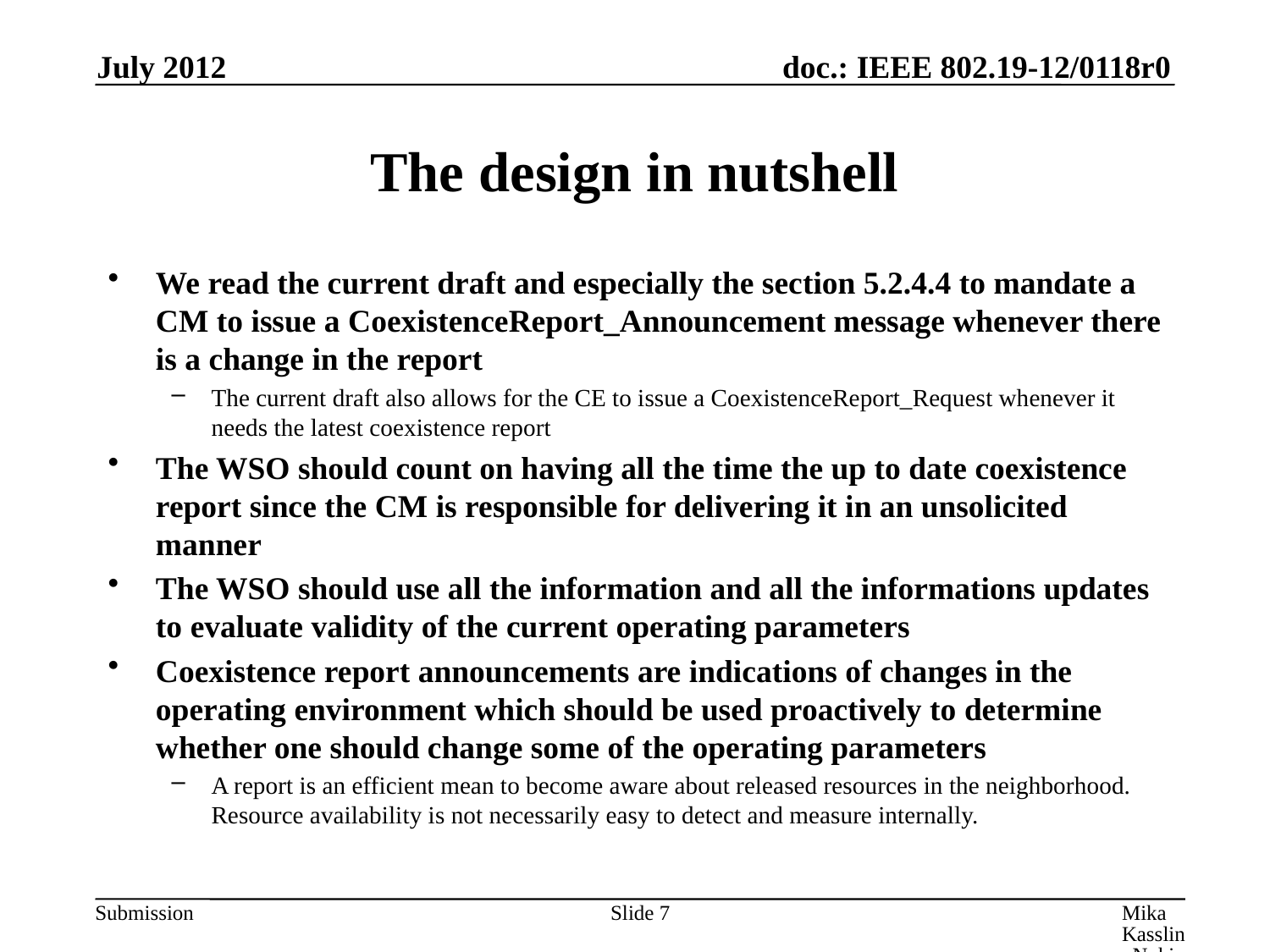

July 2012
# The design in nutshell
We read the current draft and especially the section 5.2.4.4 to mandate a CM to issue a CoexistenceReport_Announcement message whenever there is a change in the report
The current draft also allows for the CE to issue a CoexistenceReport_Request whenever it needs the latest coexistence report
The WSO should count on having all the time the up to date coexistence report since the CM is responsible for delivering it in an unsolicited manner
The WSO should use all the information and all the informations updates to evaluate validity of the current operating parameters
Coexistence report announcements are indications of changes in the operating environment which should be used proactively to determine whether one should change some of the operating parameters
A report is an efficient mean to become aware about released resources in the neighborhood. Resource availability is not necessarily easy to detect and measure internally.
Slide 7
Mika Kasslin, Nokia